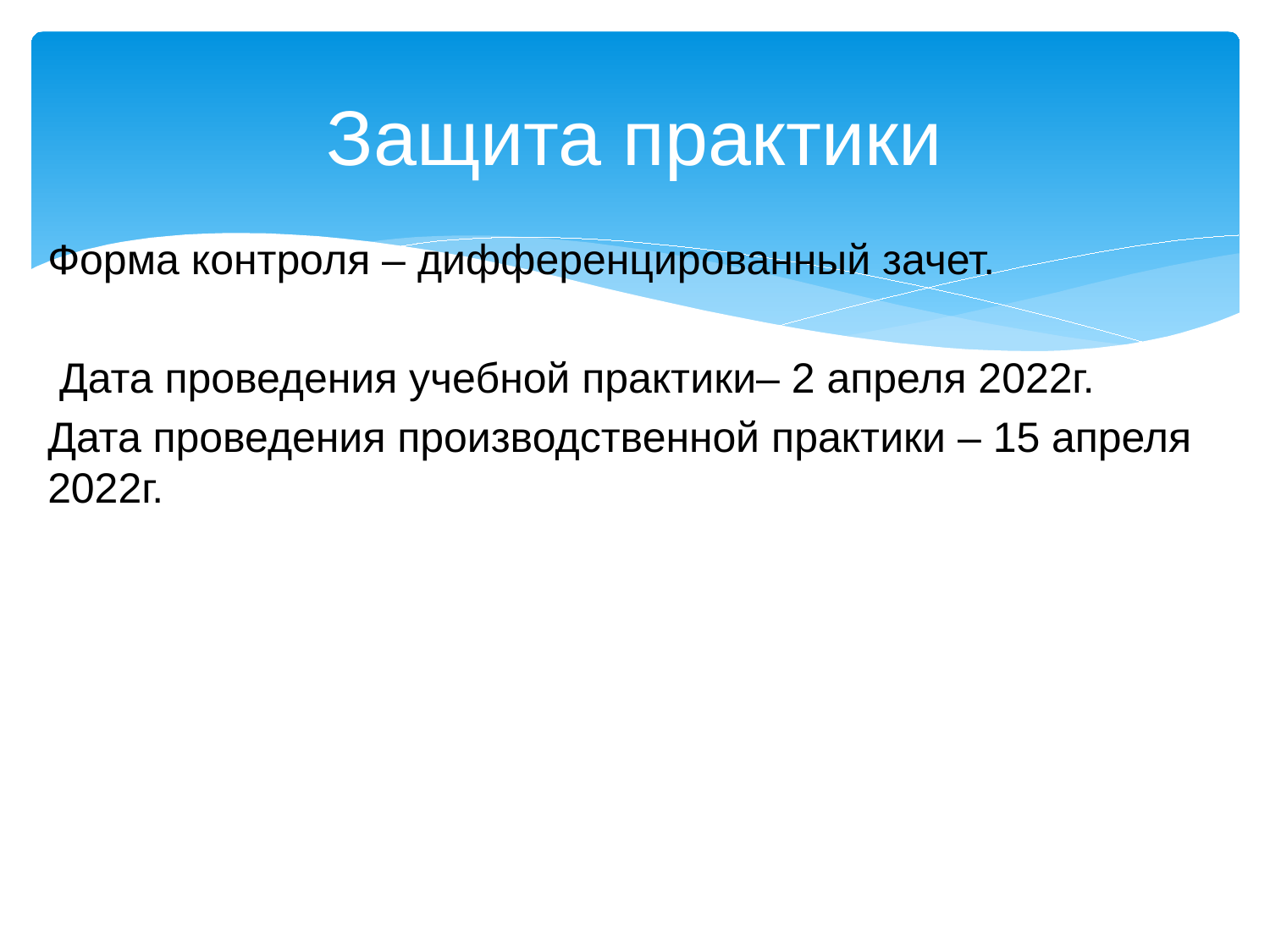

# Защита практики
Форма контроля – дифференцированный зачет.

 Дата проведения учебной практики– 2 апреля 2022г.
Дата проведения производственной практики – 15 апреля 2022г.